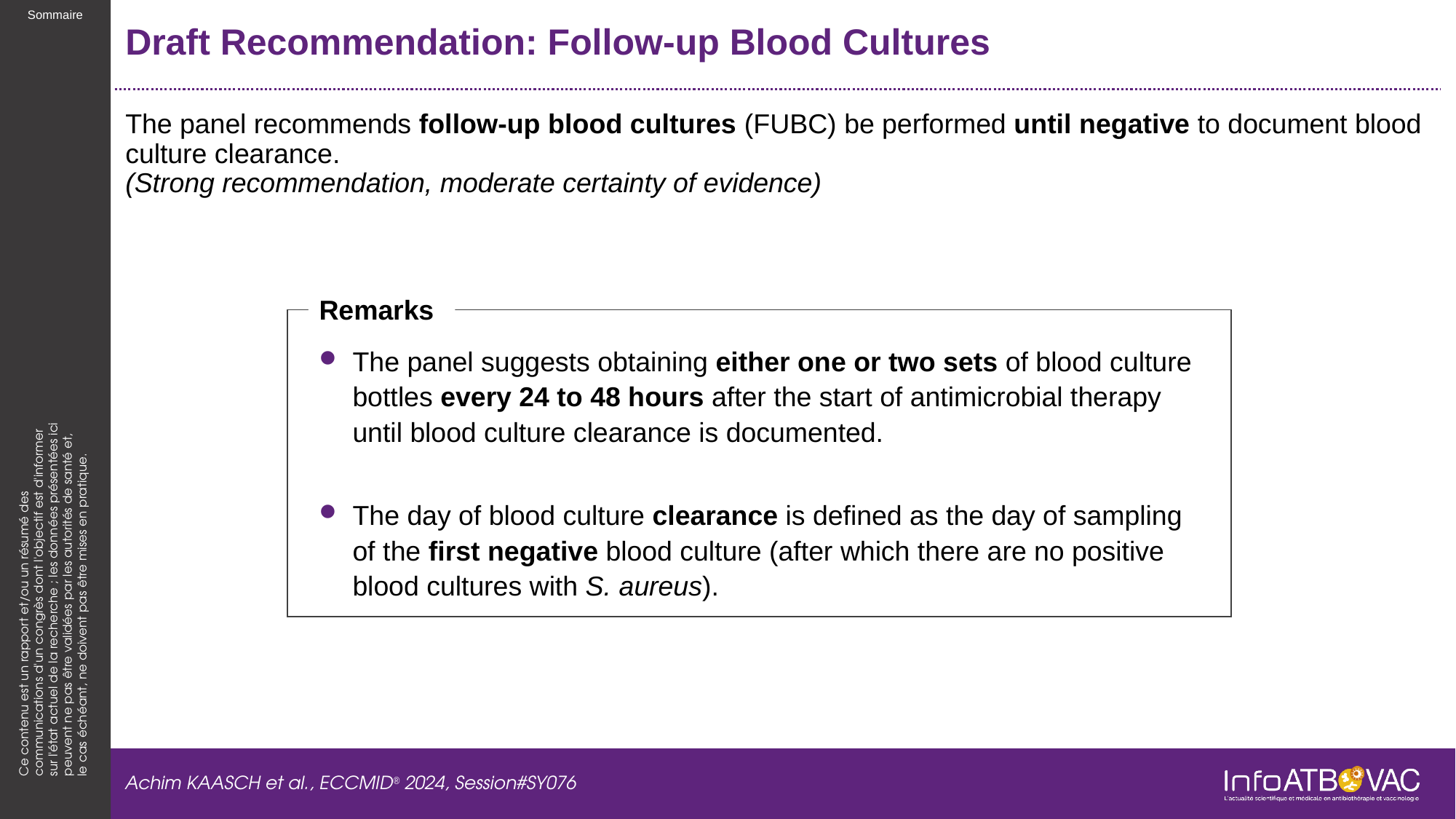

# Draft Recommendation: Follow-up Blood Cultures
The panel recommends follow-up blood cultures (FUBC) be performed until negative to document blood culture clearance.
(Strong recommendation, moderate certainty of evidence)

Remarks

The panel suggests obtaining either one or two sets of blood culture bottles every 24 to 48 hours after the start of antimicrobial therapy until blood culture clearance is documented.
The day of blood culture clearance is defined as the day of sampling of the first negative blood culture (after which there are no positive blood cultures with S. aureus).

Achim KAASCH et al., ECCMID® 2024, Session#SY076